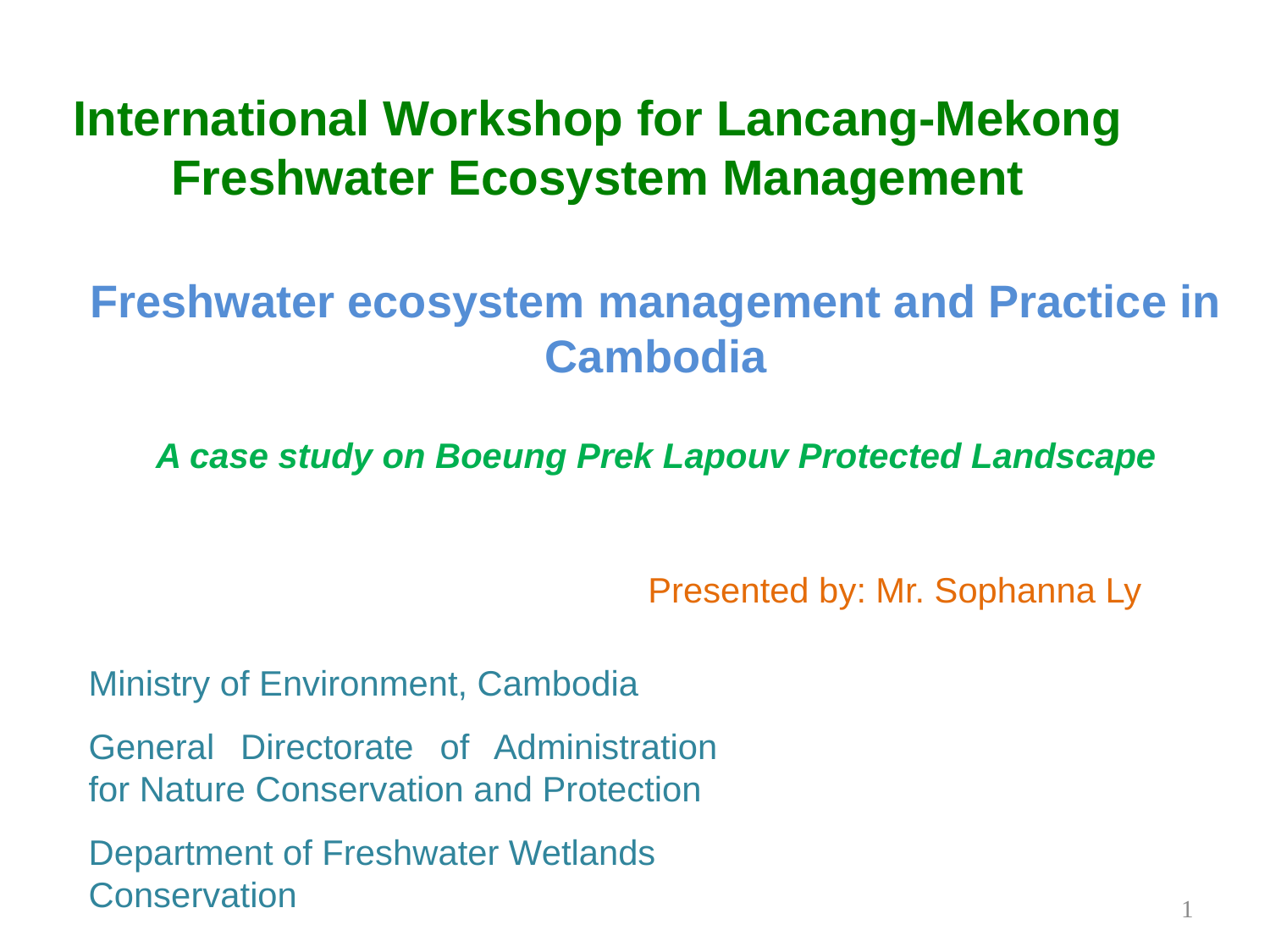

International Workshop for Lancang-Mekong Freshwater Ecosystem Management
Freshwater ecosystem management and Practice in Cambodia
A case study on Boeung Prek Lapouv Protected Landscape
Presented by: Mr. Sophanna Ly
Ministry of Environment, Cambodia
General Directorate of Administration for Nature Conservation and Protection
Department of Freshwater Wetlands Conservation

1